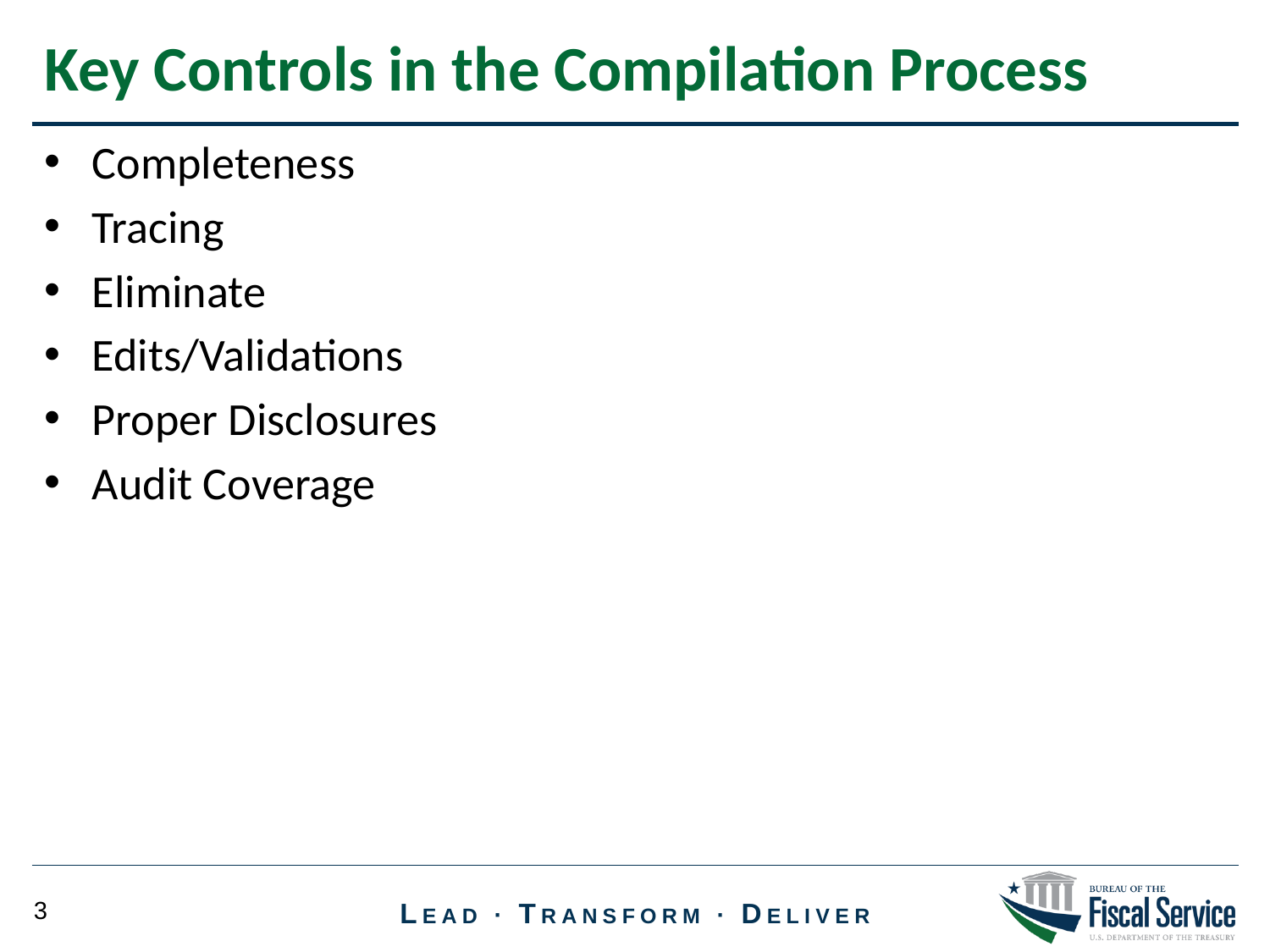

Key Controls in the Compilation Process

Completeness
Tracing
Eliminate
Edits/Validations
Proper Disclosures
Audit Coverage